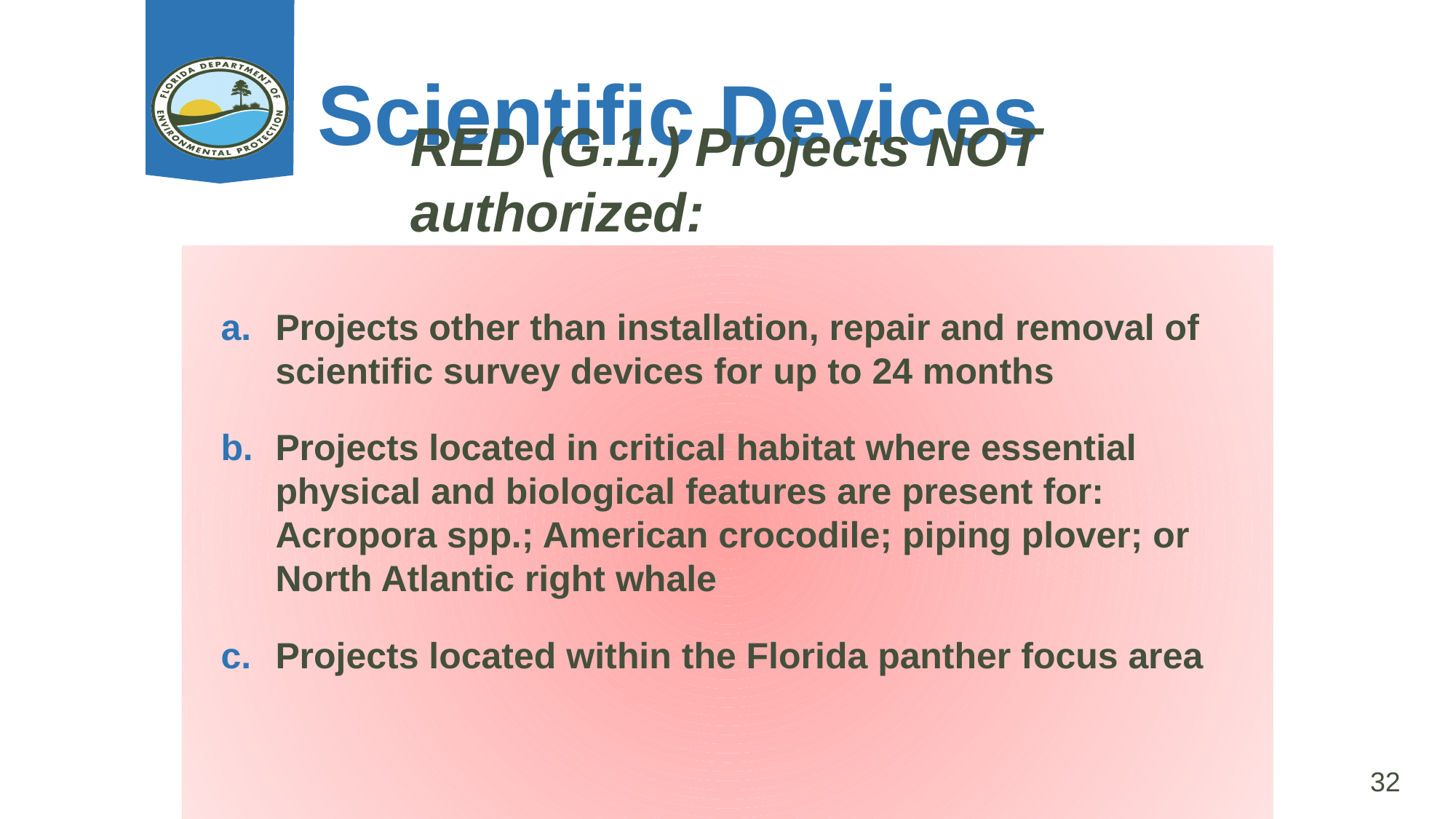

# Scientific Devices
RED (G.1.) Projects NOT authorized:

Projects other than installation, repair and removal of scientific survey devices for up to 24 months
Projects located in critical habitat where essential physical and biological features are present for: Acropora spp.; American crocodile; piping plover; or North Atlantic right whale
Projects located within the Florida panther focus area